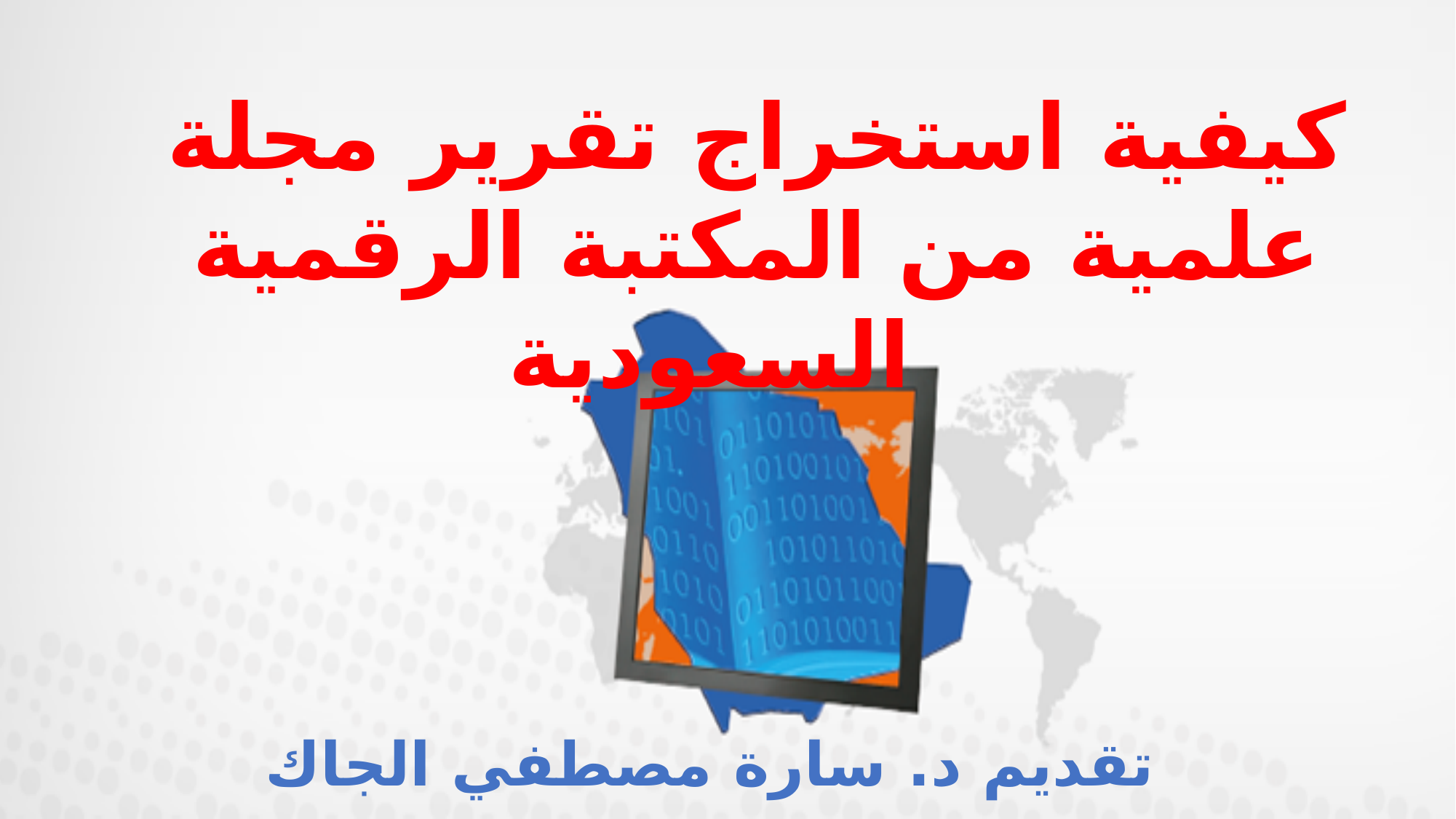

كيفية استخراج تقرير مجلة علمية من المكتبة الرقمية السعودية

 تقديم د. سارة مصطفي الجاك